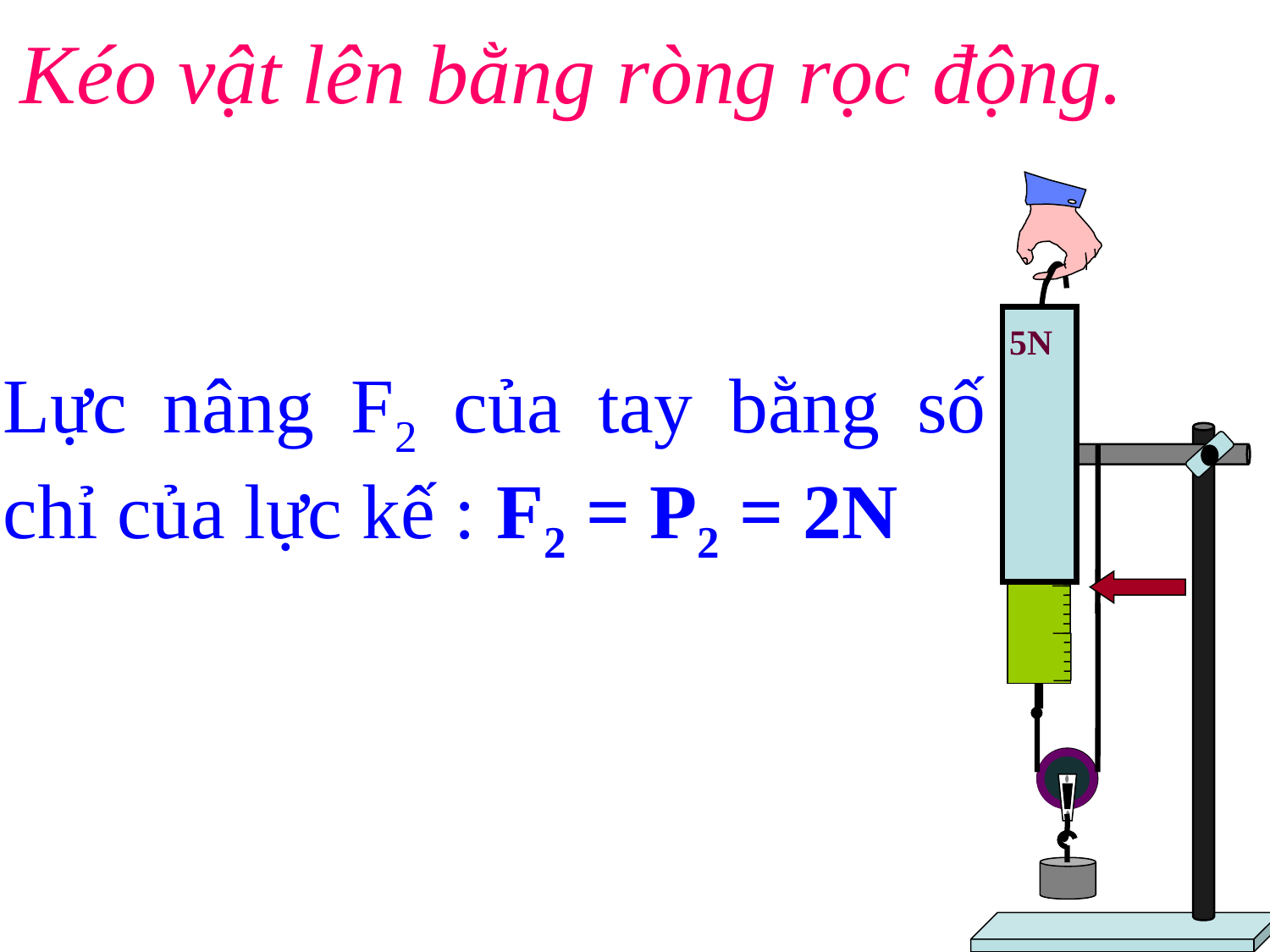

Kéo vật lên bằng ròng rọc động.

5N

4
3

Lực nâng F2 của tay bằng số chỉ của lực kế : F2 = P2 = 2N